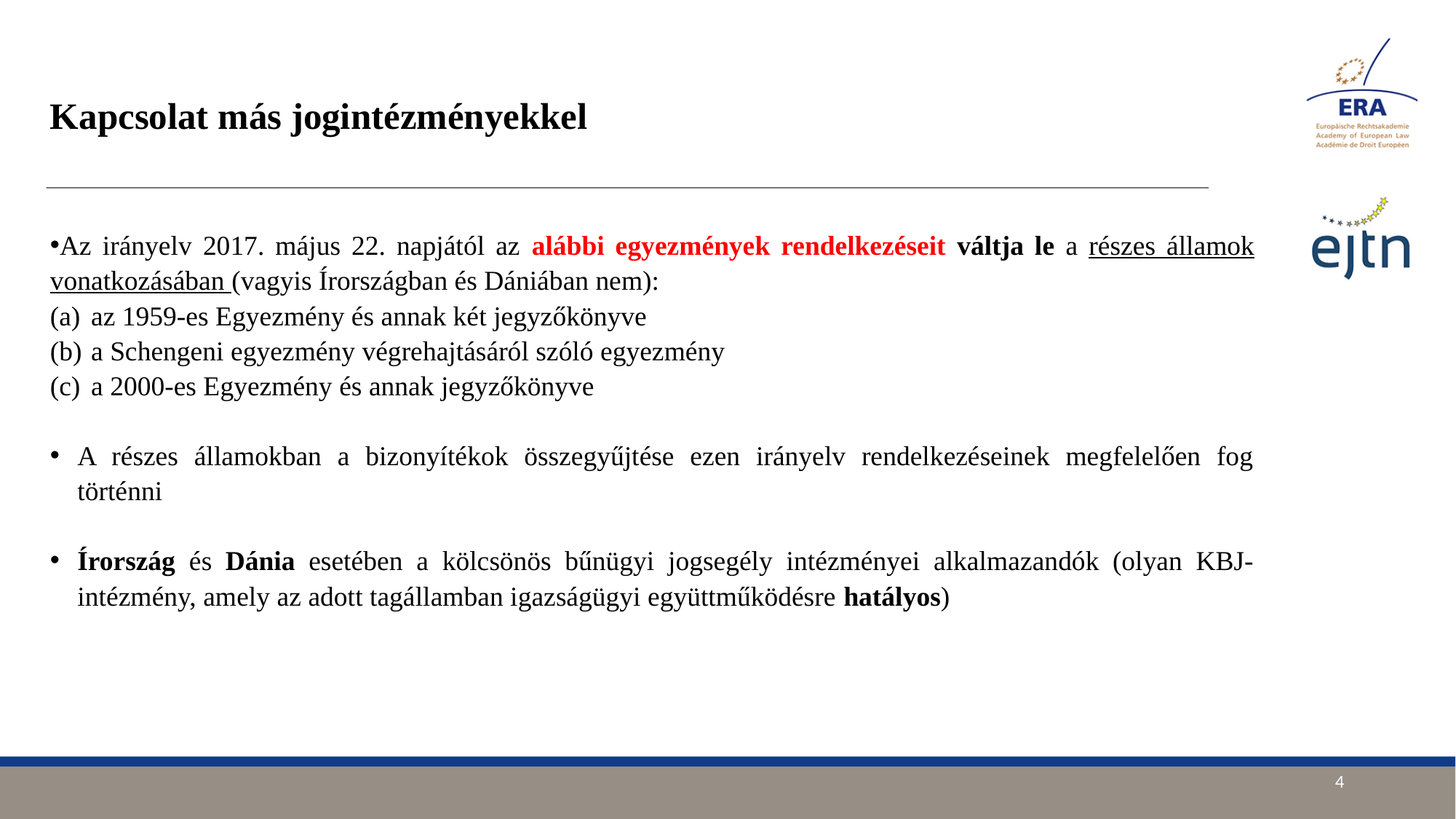

# Kapcsolat más jogintézményekkel

Az irányelv 2017. május 22. napjától az alábbi egyezmények rendelkezéseit váltja le a részes államok vonatkozásában (vagyis Írországban és Dániában nem):
az 1959-es Egyezmény és annak két jegyzőkönyve
a Schengeni egyezmény végrehajtásáról szóló egyezmény
a 2000-es Egyezmény és annak jegyzőkönyve

A részes államokban a bizonyítékok összegyűjtése ezen irányelv rendelkezéseinek megfelelően fog történni

Írország és Dánia esetében a kölcsönös bűnügyi jogsegély intézményei alkalmazandók (olyan KBJ-intézmény, amely az adott tagállamban igazságügyi együttműködésre hatályos)

4